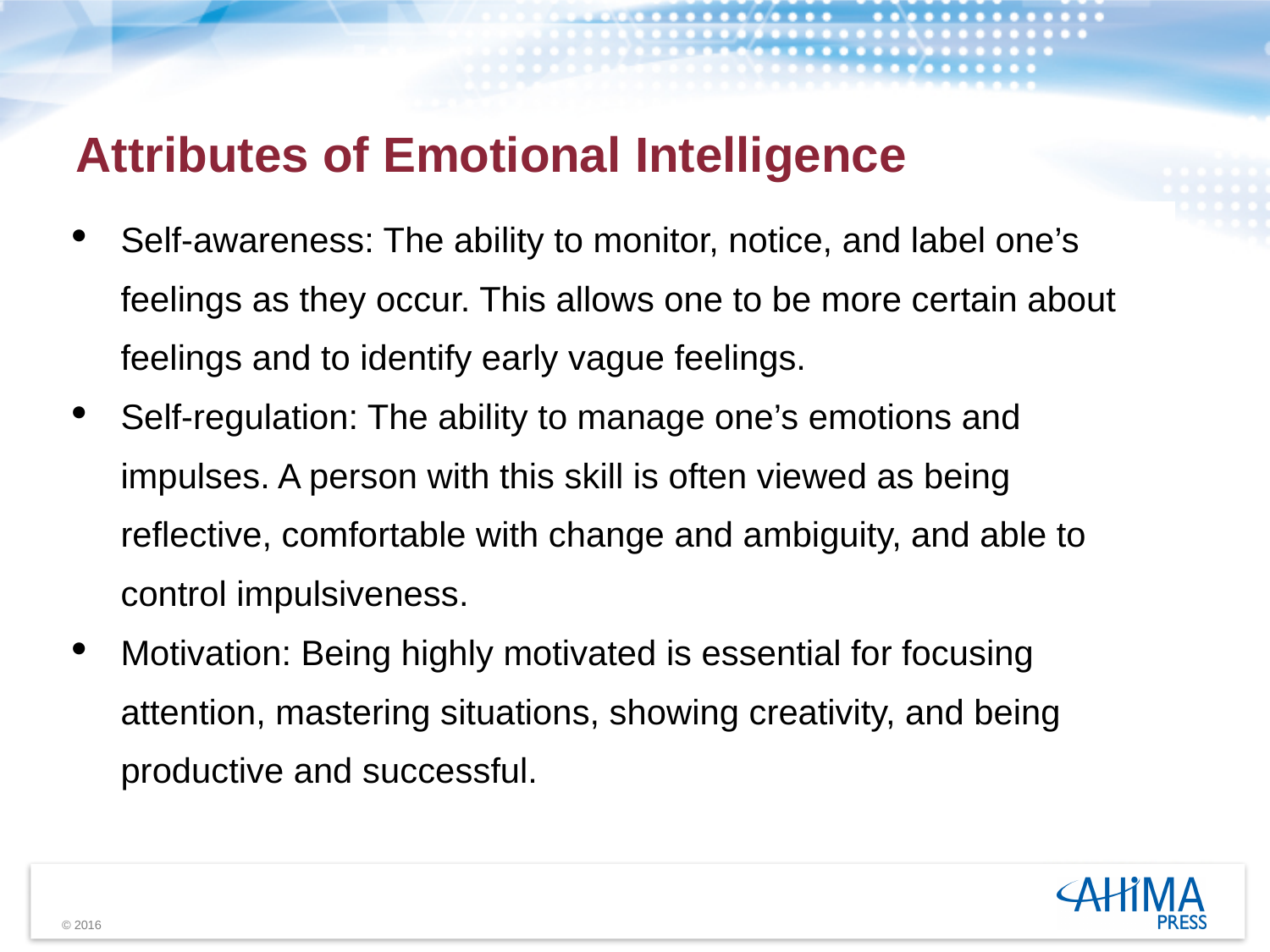

Attributes of Emotional Intelligence
| Self-awareness: The ability to monitor, notice, and label one’s feelings as they occur. This allows one to be more certain about feelings and to identify early vague feelings. Self-regulation: The ability to manage one’s emotions and impulses. A person with this skill is often viewed as being reflective, comfortable with change and ambiguity, and able to control impulsiveness. Motivation: Being highly motivated is essential for focusing attention, mastering situations, showing creativity, and being productive and successful. |
| --- |